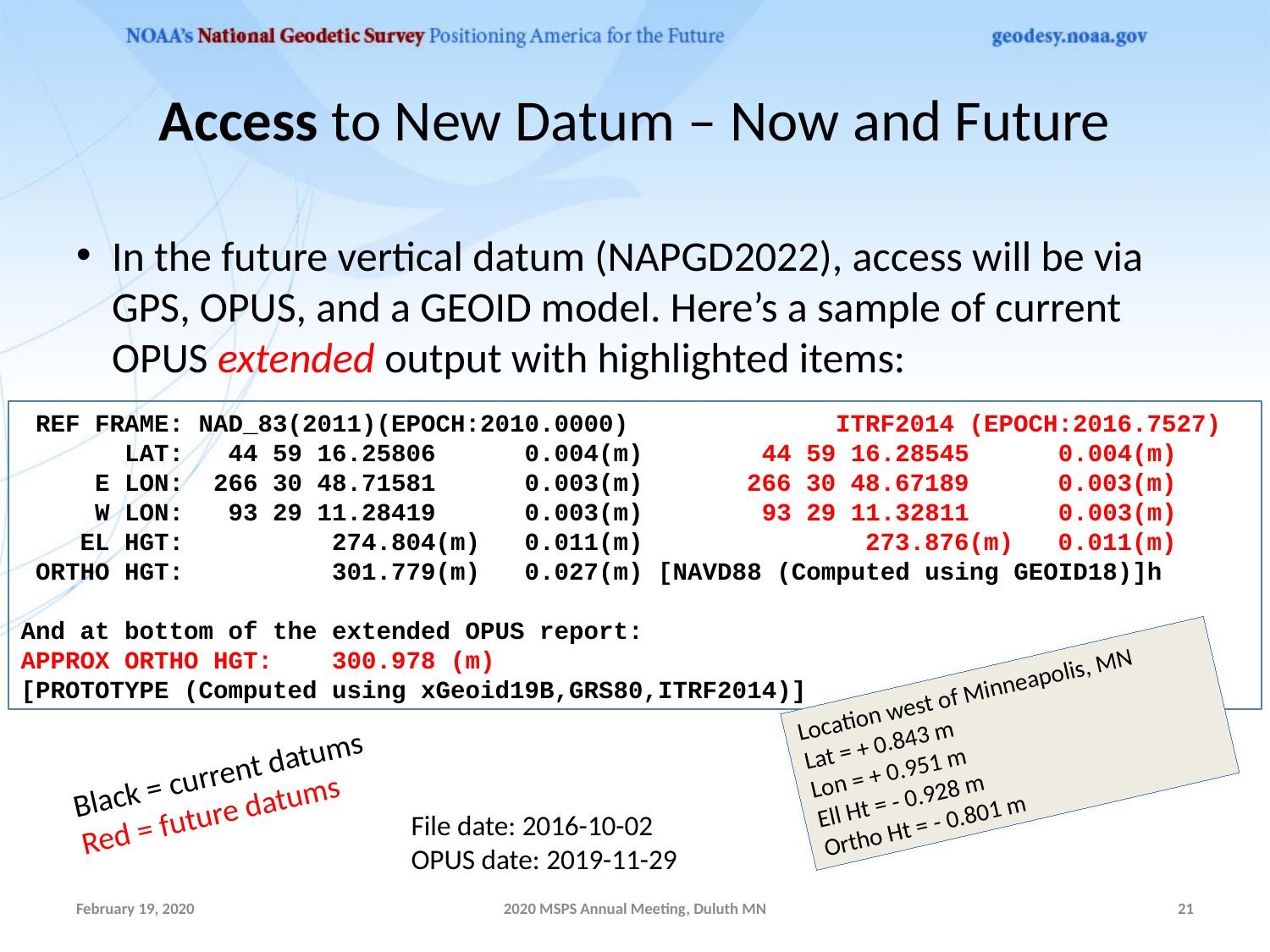

# Access to New Datum – Now and Future
In the future vertical datum (NAPGD2022), access will be via GPS, OPUS, and a GEOID model. Here’s a sample of current OPUS extended output with highlighted items:
 REF FRAME: NAD_83(2011)(EPOCH:2010.0000)              ITRF2014 (EPOCH:2016.7527)
       LAT:   44 59 16.25806      0.004(m)        44 59 16.28545      0.004(m)
     E LON:  266 30 48.71581      0.003(m)       266 30 48.67189      0.003(m)
     W LON:   93 29 11.28419      0.003(m)        93 29 11.32811      0.003(m)
    EL HGT:          274.804(m)   0.011(m)               273.876(m)   0.011(m)
 ORTHO HGT:          301.779(m)   0.027(m) [NAVD88 (Computed using GEOID18)]h

And at bottom of the extended OPUS report:
APPROX ORTHO HGT:    300.978 (m)
[PROTOTYPE (Computed using xGeoid19B,GRS80,ITRF2014)]
Location west of Minneapolis, MN
Lat = + 0.843 m
Lon = + 0.951 m
Ell Ht = - 0.928 m
Ortho Ht = - 0.801 m
Black = current datums
Red = future datums
File date: 2016-10-02
OPUS date: 2019-11-29
February 19, 2020
2020 MSPS Annual Meeting, Duluth MN
21